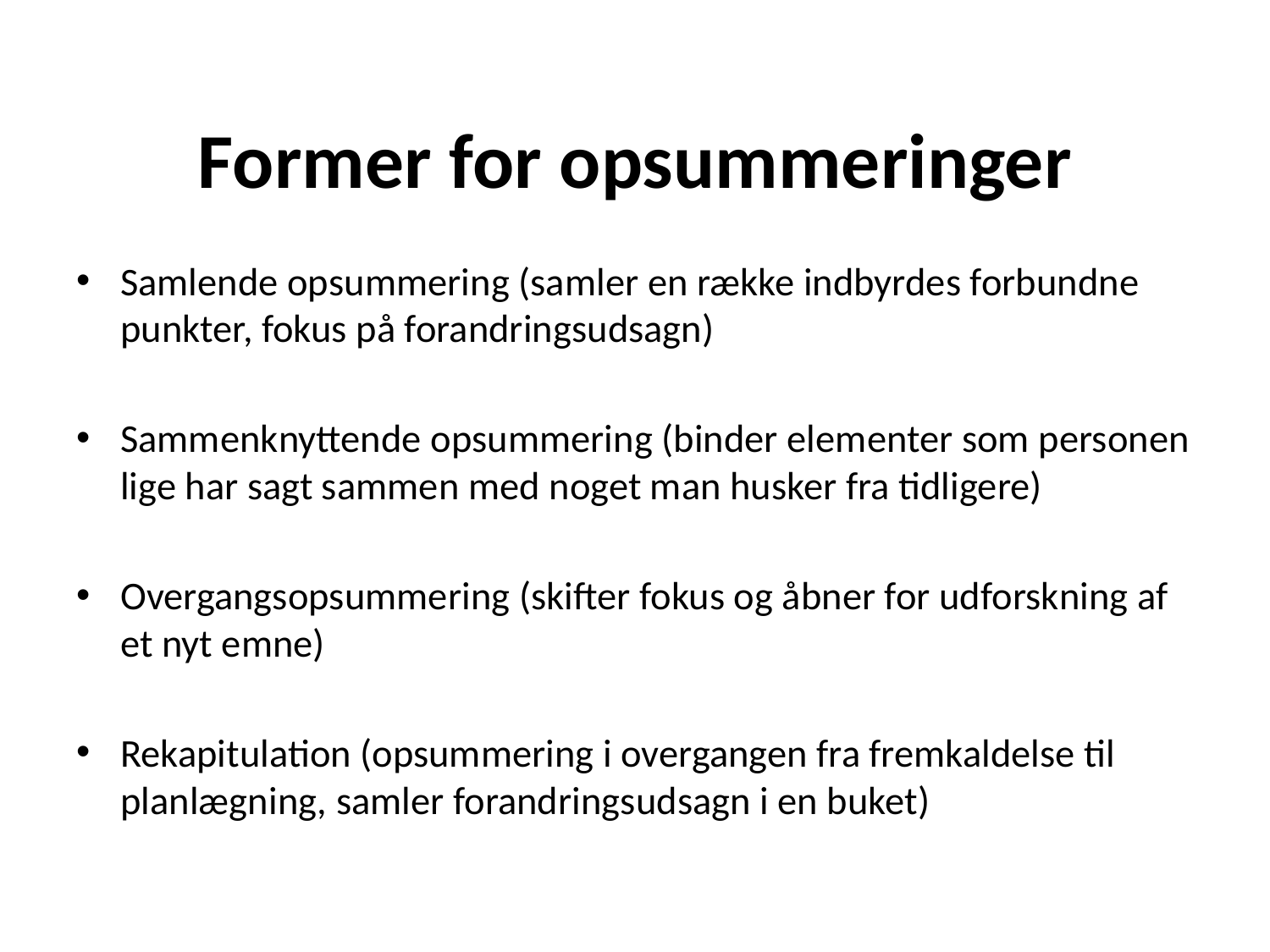

# Former for opsummeringer
Samlende opsummering (samler en række indbyrdes forbundne punkter, fokus på forandringsudsagn)

Sammenknyttende opsummering (binder elementer som personen lige har sagt sammen med noget man husker fra tidligere)

Overgangsopsummering (skifter fokus og åbner for udforskning af et nyt emne)

Rekapitulation (opsummering i overgangen fra fremkaldelse til planlægning, samler forandringsudsagn i en buket)